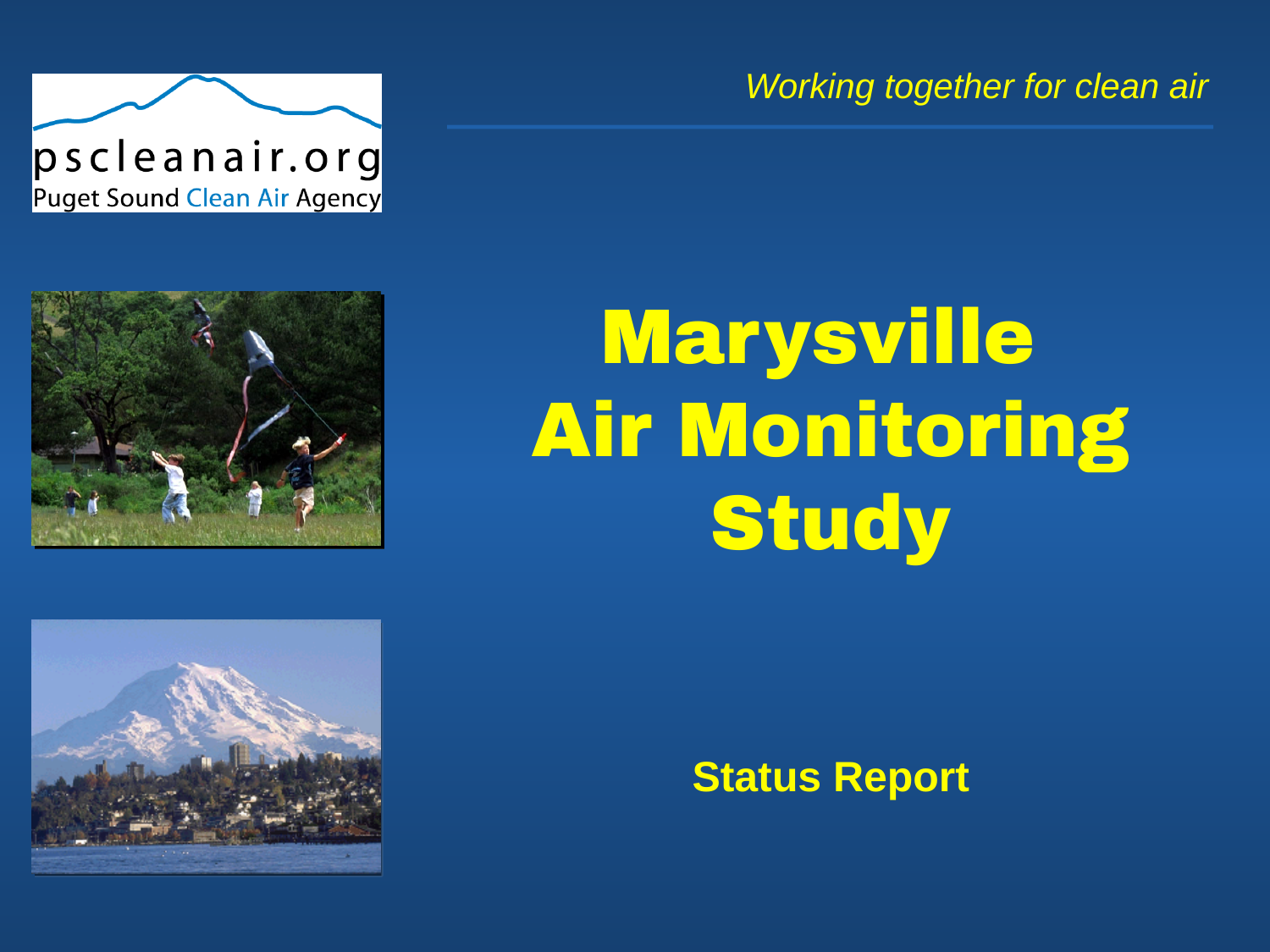

# Marysville Air Monitoring Study
Status Report